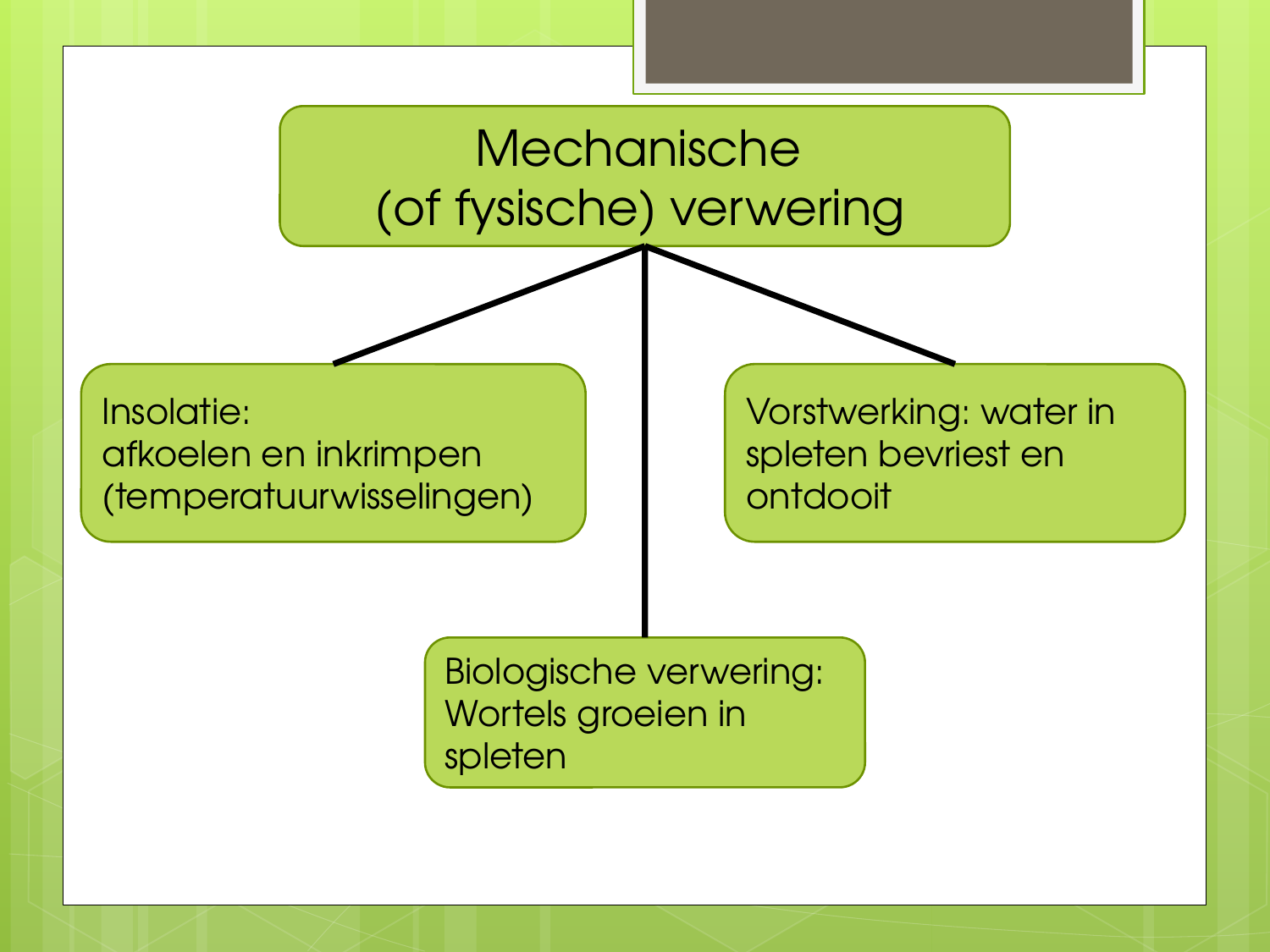

Mechanische
(of fysische) verwering
Insolatie:
afkoelen en inkrimpen (temperatuurwisselingen)
Vorstwerking: water in spleten bevriest en ontdooit

Biologische verwering:
Wortels groeien in spleten